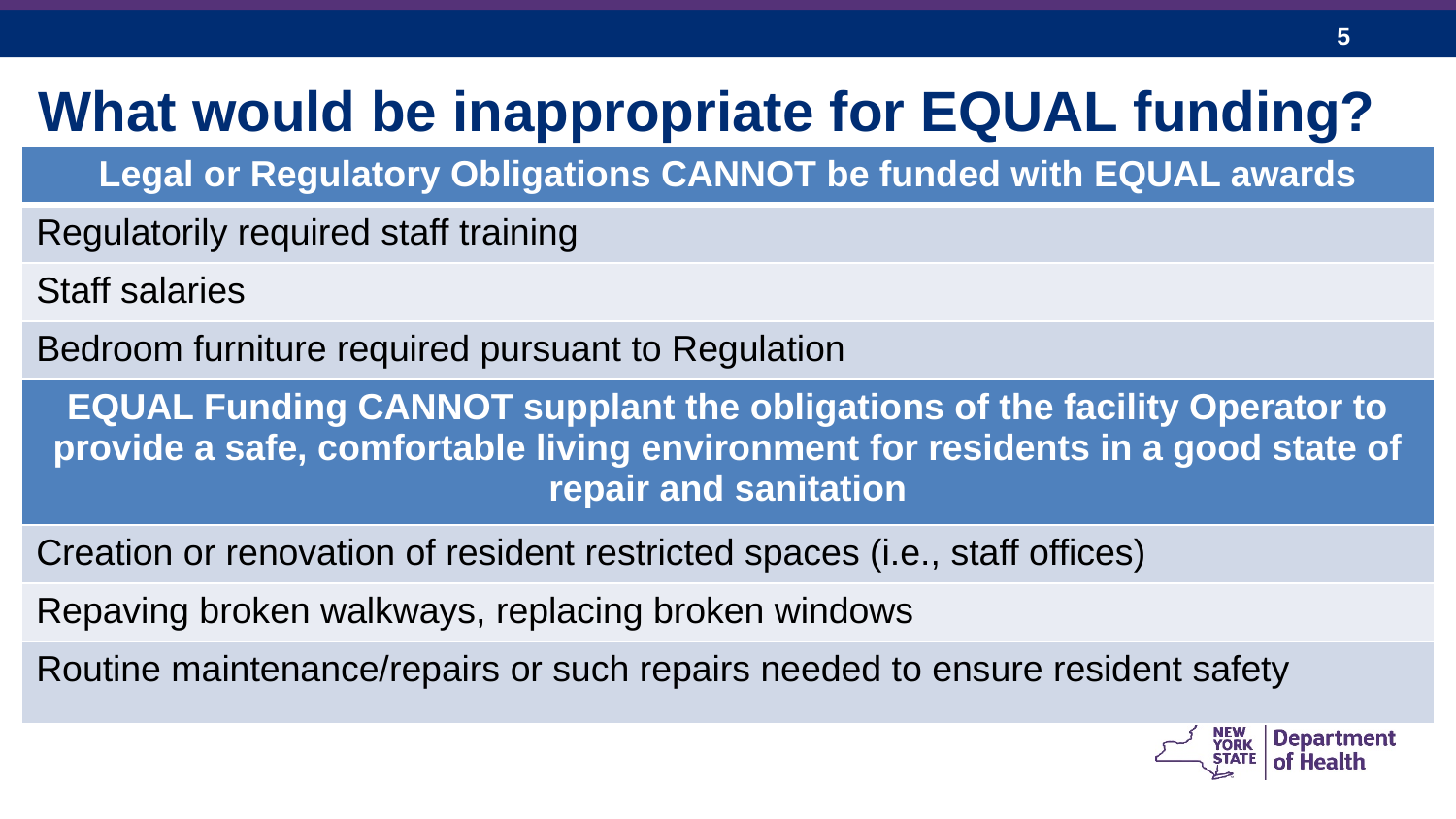

# What would be inappropriate for EQUAL funding?
| Legal or Regulatory Obligations CANNOT be funded with EQUAL awards |
| --- |
| Regulatorily required staff training |
| Staff salaries |
| Bedroom furniture required pursuant to Regulation |
| EQUAL Funding CANNOT supplant the obligations of the facility Operator to provide a safe, comfortable living environment for residents in a good state of repair and sanitation |
| Creation or renovation of resident restricted spaces (i.e., staff offices) |
| Repaving broken walkways, replacing broken windows |
| Routine maintenance/repairs or such repairs needed to ensure resident safety |